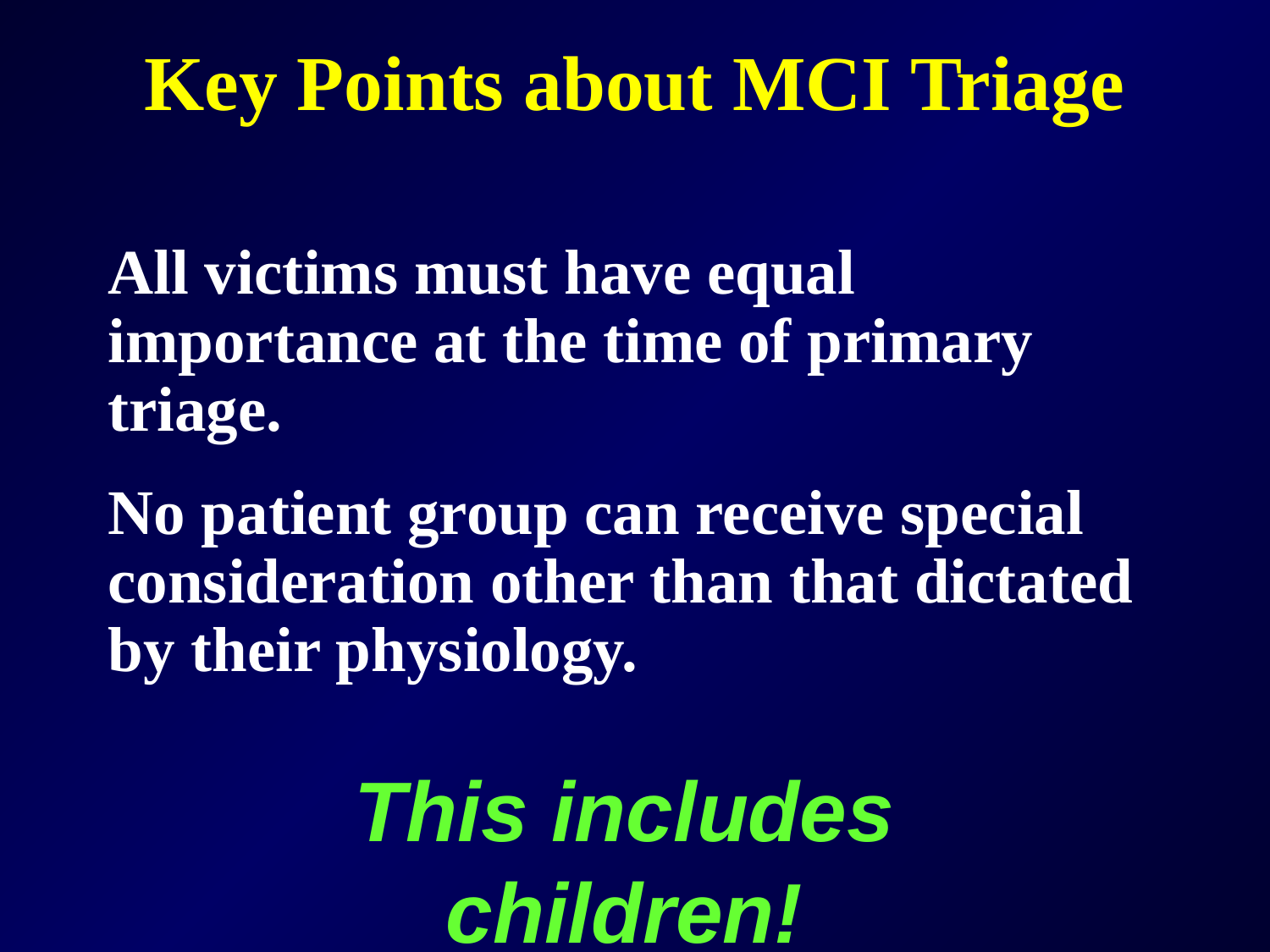

# Key Points about MCI Triage
All victims must have equal importance at the time of primary triage.
No patient group can receive special consideration other than that dictated by their physiology.
This includes children!